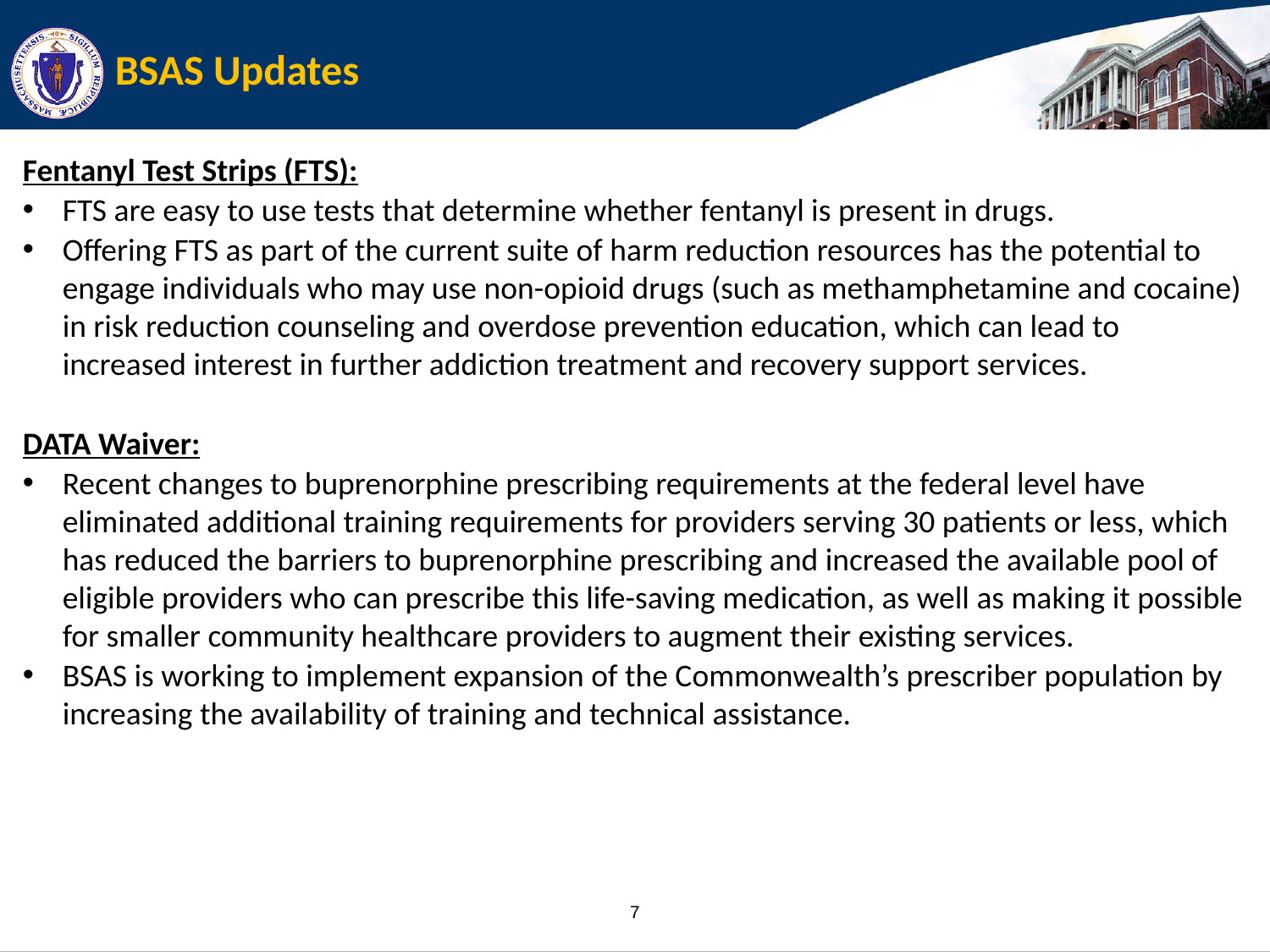

# BSAS Updates
Fentanyl Test Strips (FTS):
FTS are easy to use tests that determine whether fentanyl is present in drugs.
Offering FTS as part of the current suite of harm reduction resources has the potential to engage individuals who may use non-opioid drugs (such as methamphetamine and cocaine) in risk reduction counseling and overdose prevention education, which can lead to increased interest in further addiction treatment and recovery support services.

DATA Waiver:
Recent changes to buprenorphine prescribing requirements at the federal level have eliminated additional training requirements for providers serving 30 patients or less, which has reduced the barriers to buprenorphine prescribing and increased the available pool of eligible providers who can prescribe this life-saving medication, as well as making it possible for smaller community healthcare providers to augment their existing services.
BSAS is working to implement expansion of the Commonwealth’s prescriber population by increasing the availability of training and technical assistance.